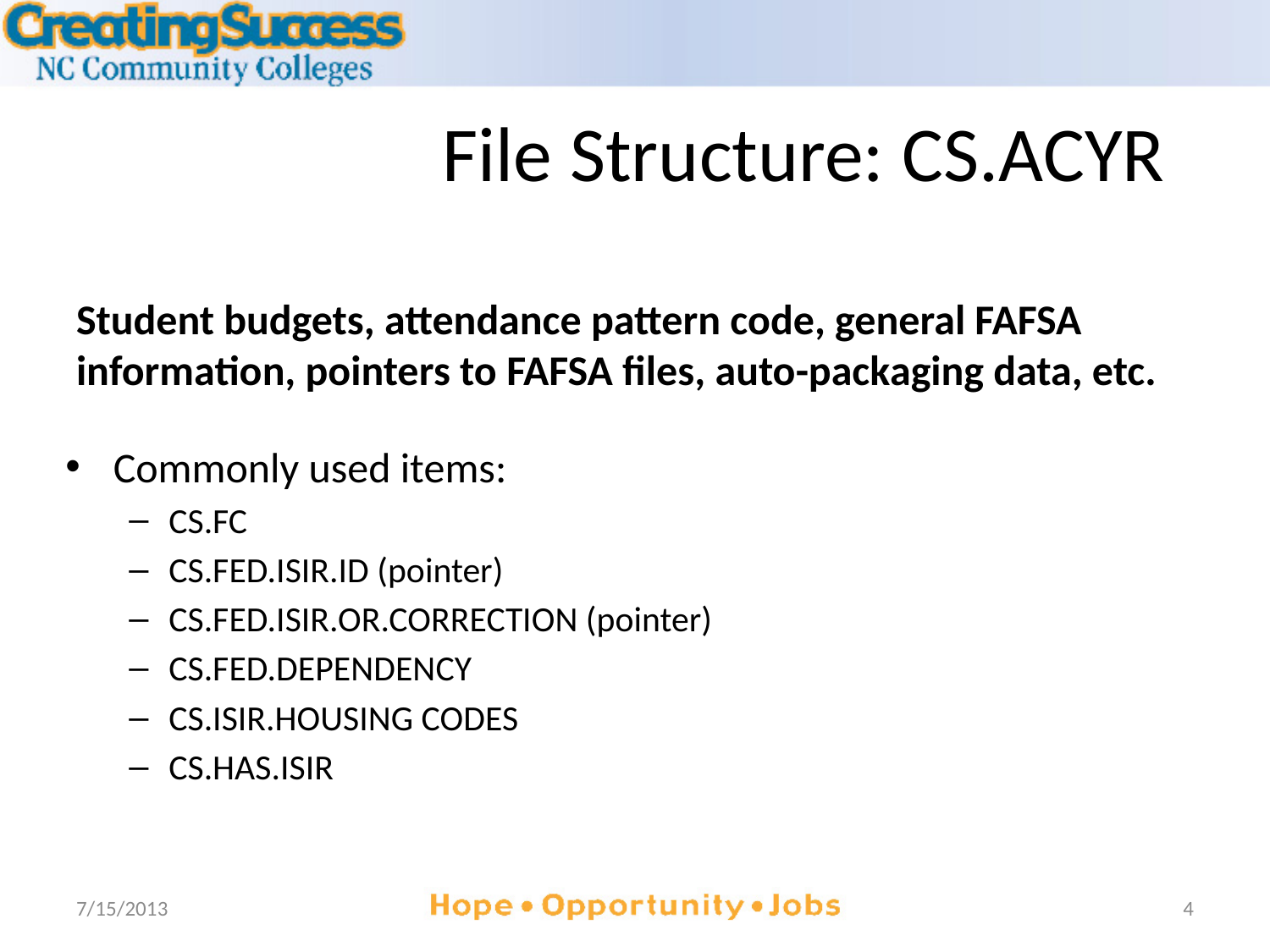

# File Structure: CS.ACYR
Student budgets, attendance pattern code, general FAFSA information, pointers to FAFSA files, auto-packaging data, etc.
Commonly used items:
CS.FC
CS.FED.ISIR.ID (pointer)
CS.FED.ISIR.OR.CORRECTION (pointer)
CS.FED.DEPENDENCY
CS.ISIR.HOUSING CODES
CS.HAS.ISIR
7/15/2013
4